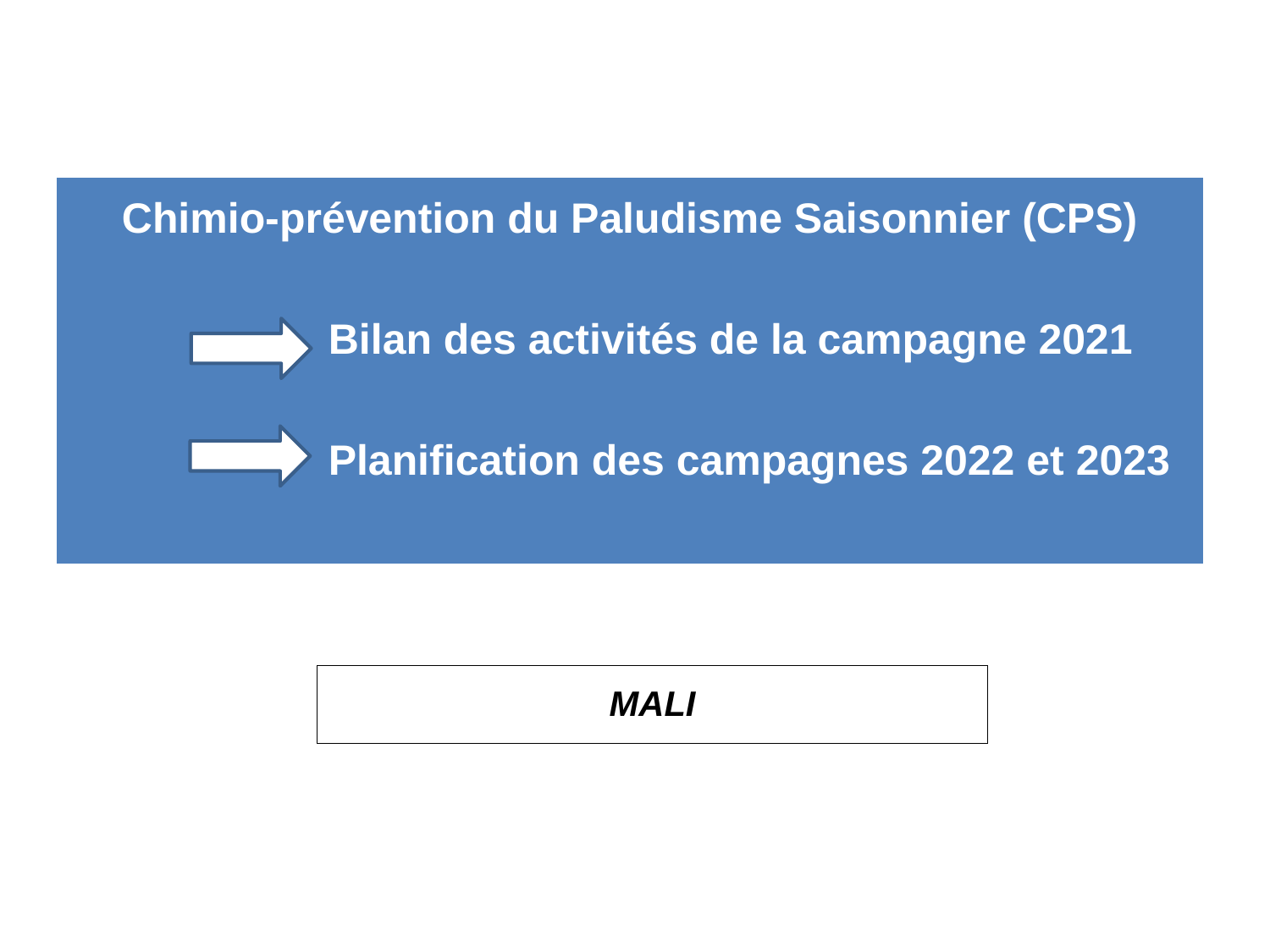

Chimio-prévention du Paludisme Saisonnier (CPS)

                      Bilan des activités de la campagne 2021

                      Planification des campagnes 2022 et 2023

MALI